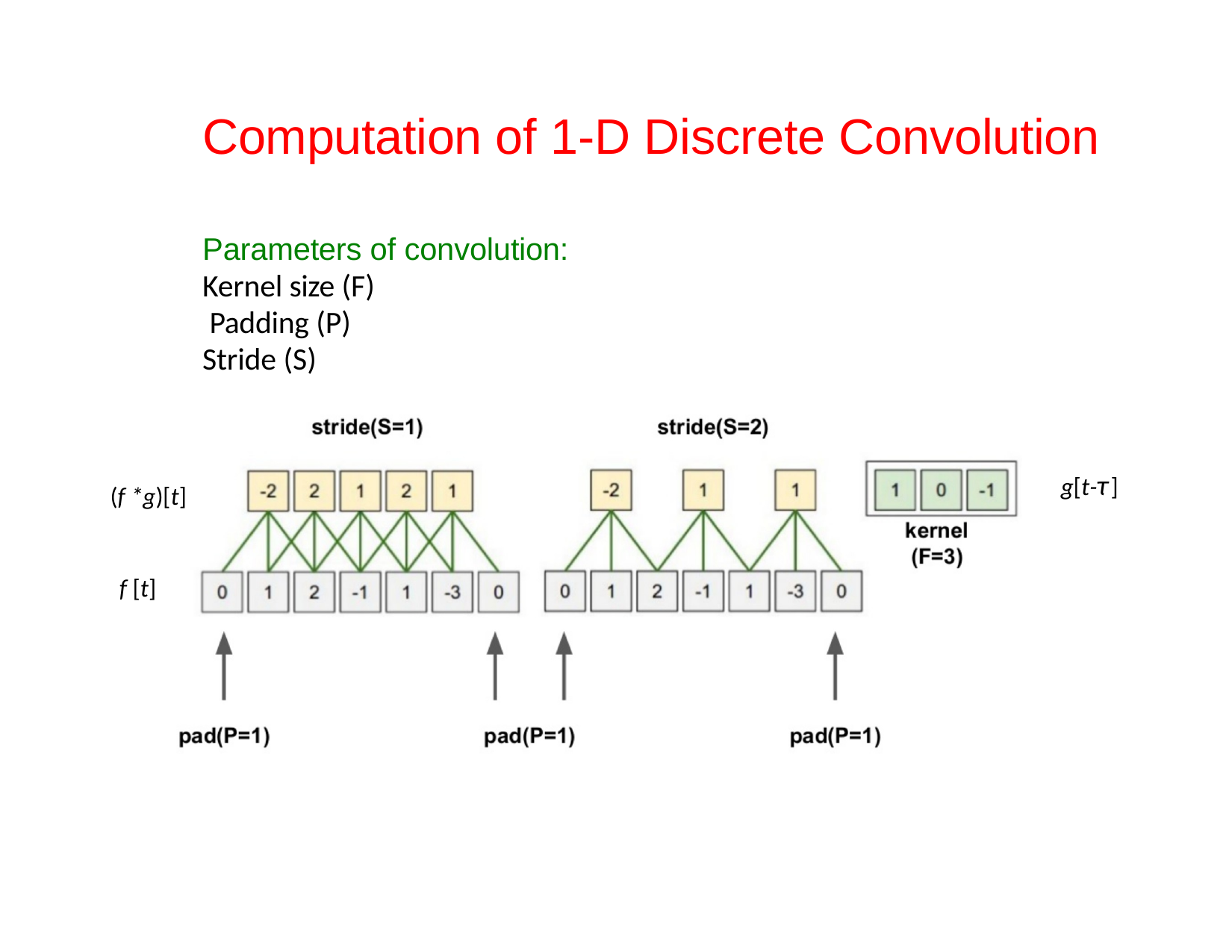

# Computation of 1-D Discrete Convolution
Parameters of convolution:
Kernel size (F)  Padding (P)  Stride (S)

g[t-τ]
(f *g)[t]
f [t]